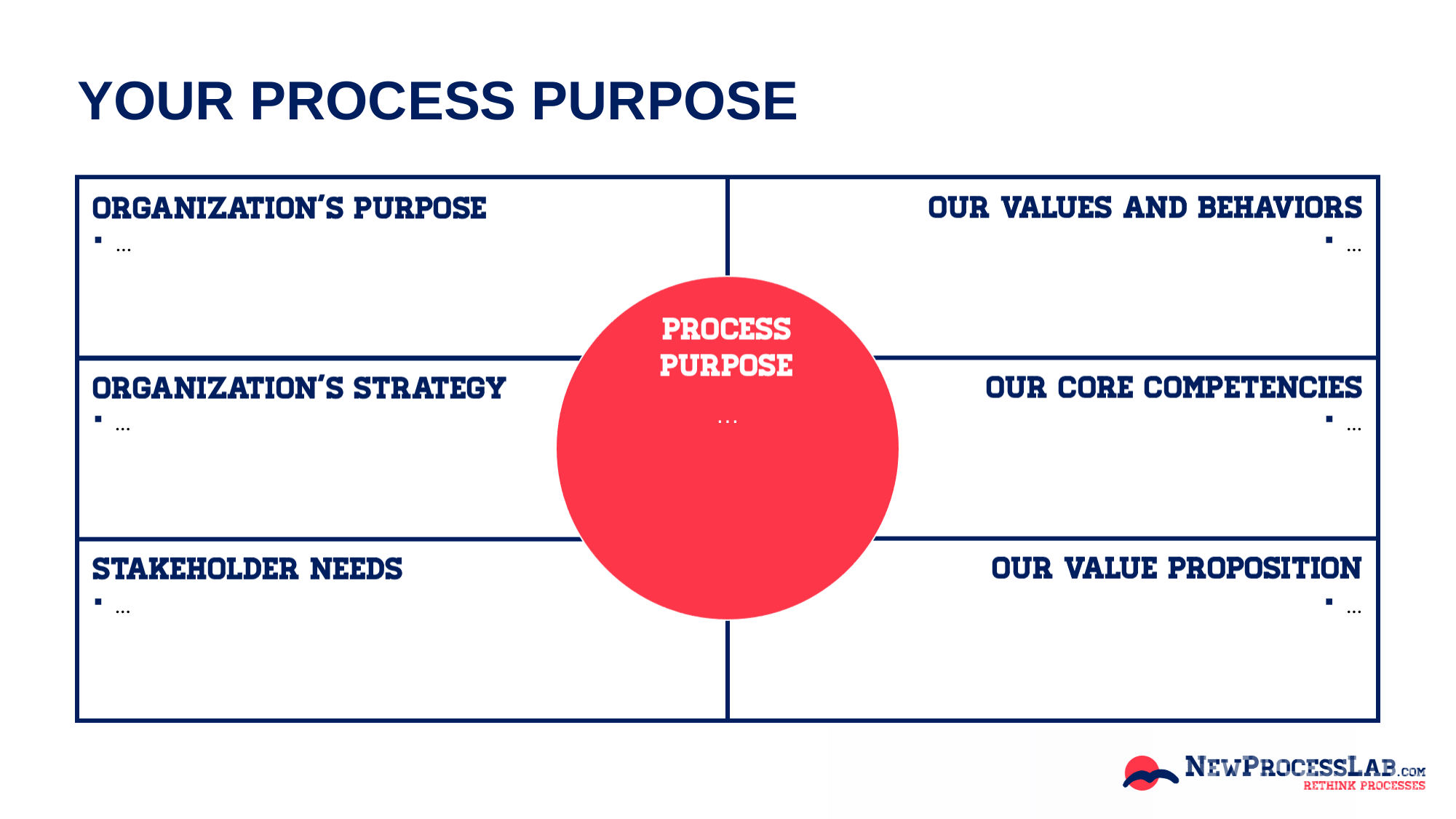

Your Process Purpose
...

…

…
…

…
…

…